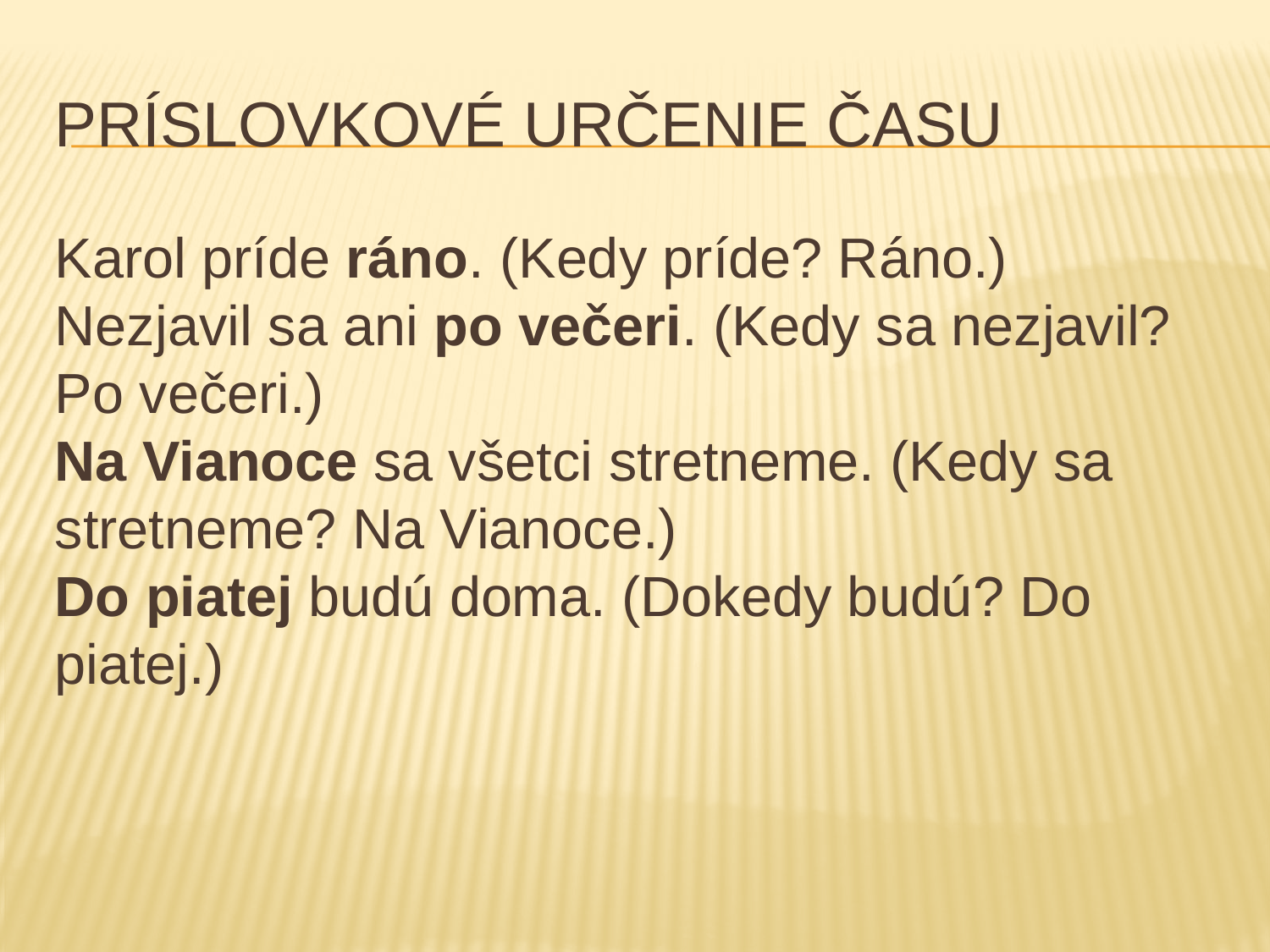

# príslovkové určenie času
Karol príde ráno. (Kedy príde? Ráno.)
Nezjavil sa ani po večeri. (Kedy sa nezjavil? Po večeri.)
Na Vianoce sa všetci stretneme. (Kedy sa stretneme? Na Vianoce.)
Do piatej budú doma. (Dokedy budú? Do piatej.)